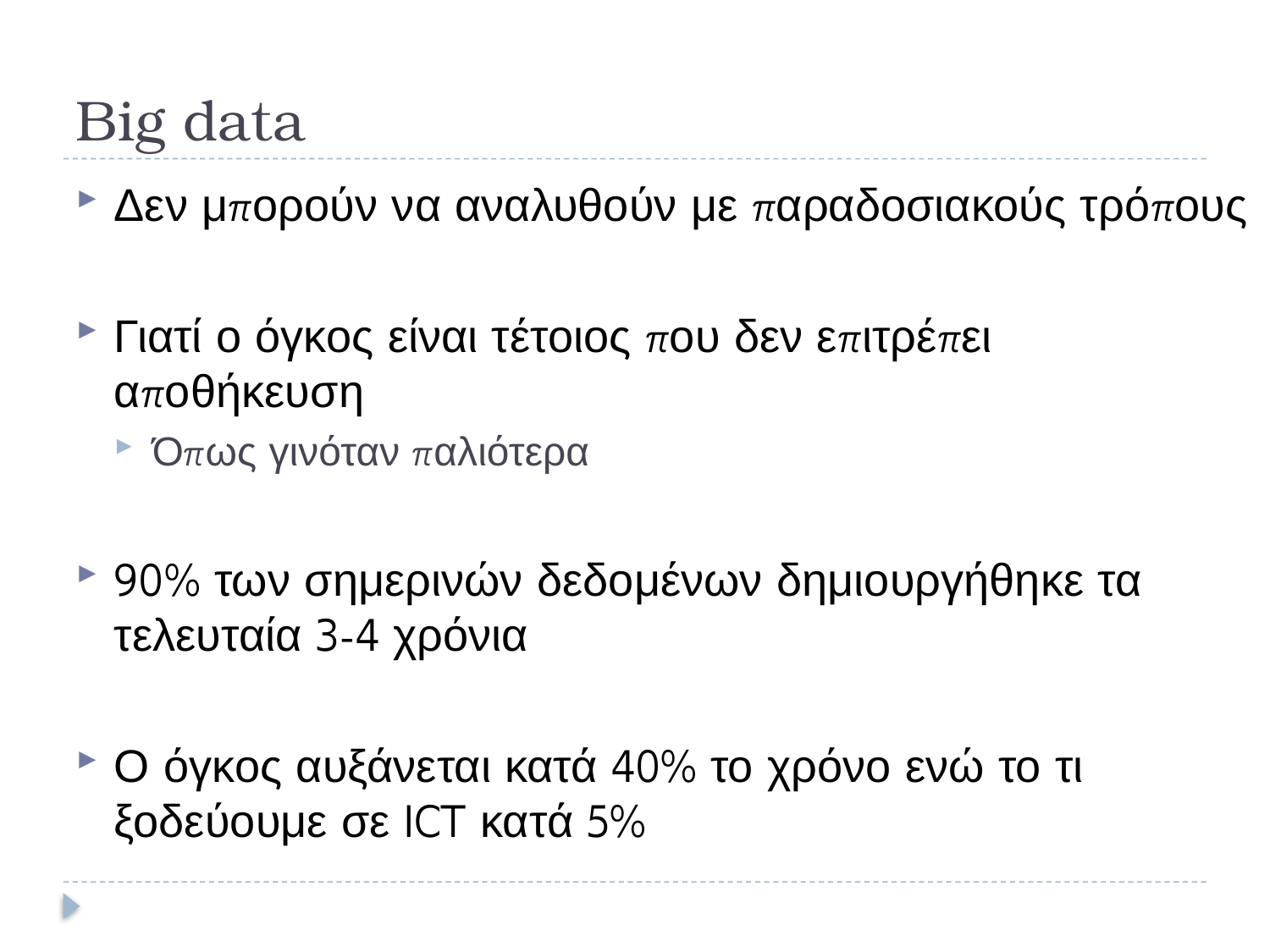

# Big data
Δεν μπορούν να αναλυθούν με παραδοσιακούς τρόπους

Γιατί ο όγκος είναι τέτοιος που δεν επιτρέπει αποθήκευση
Όπως γινόταν παλιότερα

90% των σημερινών δεδομένων δημιουργήθηκε τα τελευταία 3-4 χρόνια

Ο όγκος αυξάνεται κατά 40% το χρόνο ενώ το τι ξοδεύουμε σε ICT κατά 5%